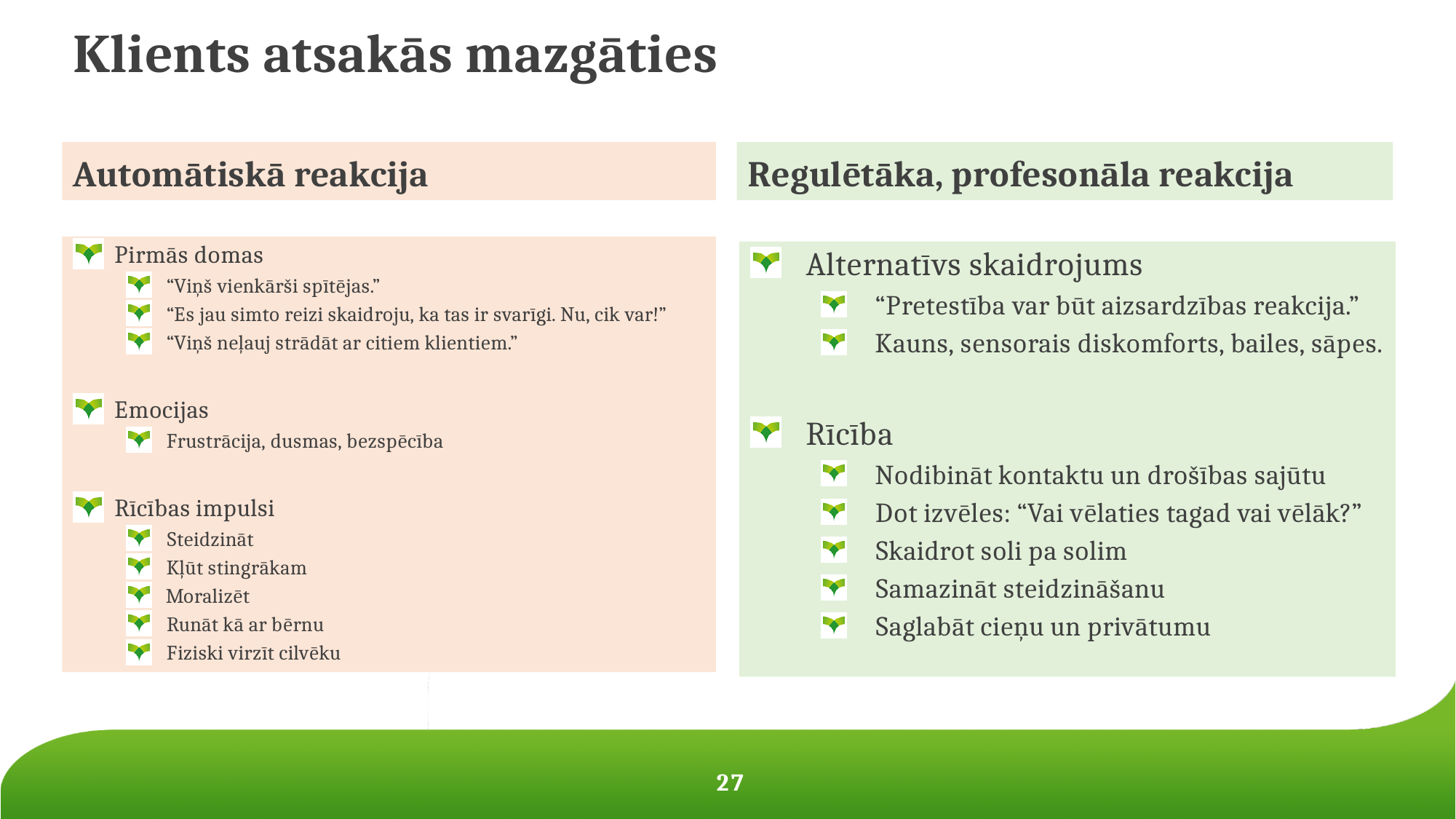

# Klients atsakās mazgāties
Automātiskā reakcija
Regulētāka, profesonāla reakcija
Pirmās domas
“Viņš vienkārši spītējas.”
“Es jau simto reizi skaidroju, ka tas ir svarīgi. Nu, cik var!”
“Viņš neļauj strādāt ar citiem klientiem.”

Emocijas
Frustrācija, dusmas, bezspēcība

Rīcības impulsi
Steidzināt
Kļūt stingrākam
Moralizēt
Runāt kā ar bērnu
Fiziski virzīt cilvēku
Alternatīvs skaidrojums
“Pretestība var būt aizsardzības reakcija.”
Kauns, sensorais diskomforts, bailes, sāpes.

Rīcība
Nodibināt kontaktu un drošības sajūtu
Dot izvēles: “Vai vēlaties tagad vai vēlāk?”
Skaidrot soli pa solim
Samazināt steidzināšanu
Saglabāt cieņu un privātumu
27